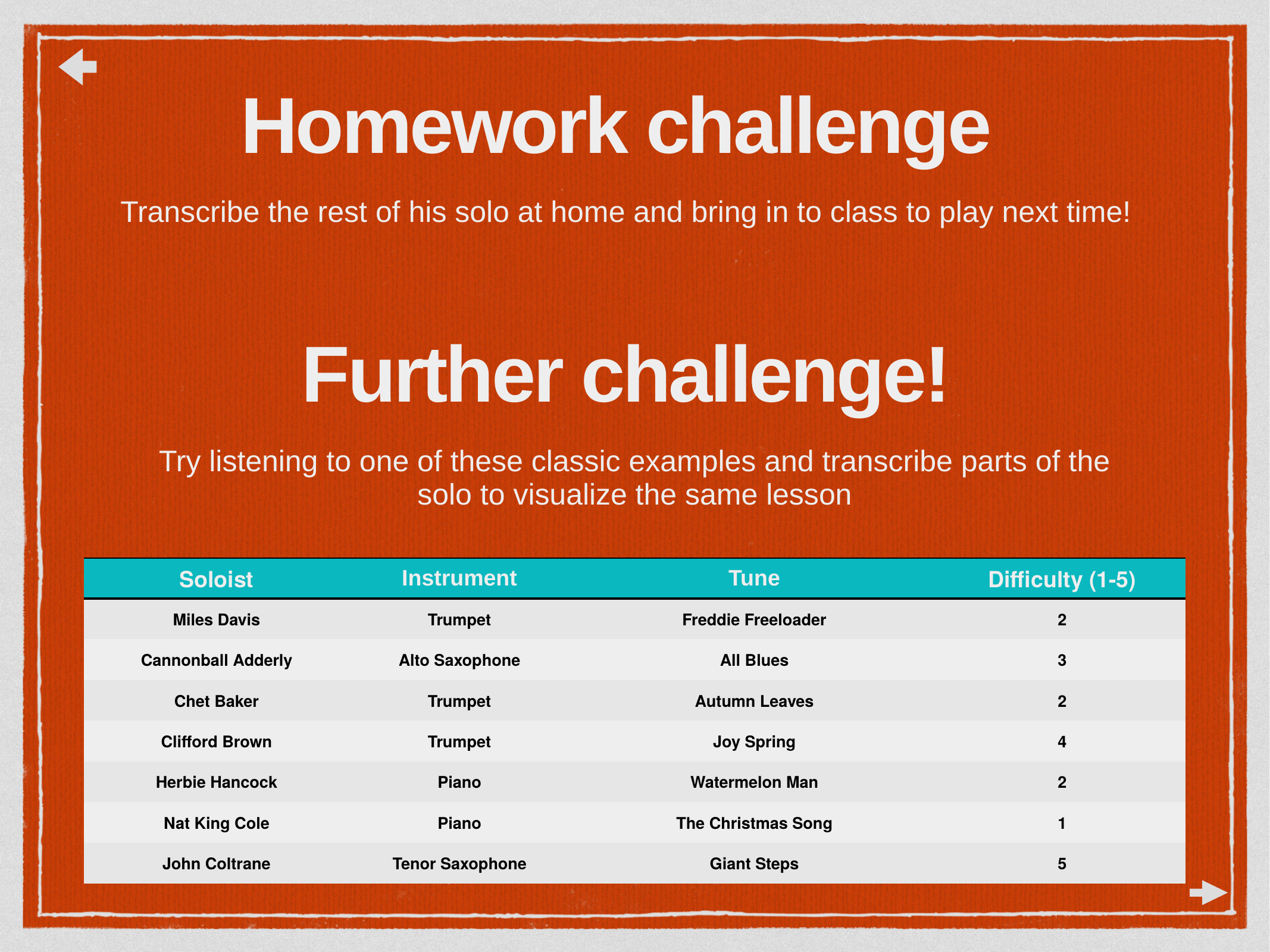

Homework challenge

Further challenge!

Transcribe the rest of his solo at home and bring in to class to play next time!

Try listening to one of these classic examples and transcribe parts of the solo to visualize the same lesson
| Soloist | Instrument | Tune | Difficulty (1-5) |
| --- | --- | --- | --- |
| Miles Davis | Trumpet | Freddie Freeloader | 2 |
| Cannonball Adderly | Alto Saxophone | All Blues | 3 |
| Chet Baker | Trumpet | Autumn Leaves | 2 |
| Clifford Brown | Trumpet | Joy Spring | 4 |
| Herbie Hancock | Piano | Watermelon Man | 2 |
| Nat King Cole | Piano | The Christmas Song | 1 |
| John Coltrane | Tenor Saxophone | Giant Steps | 5 |